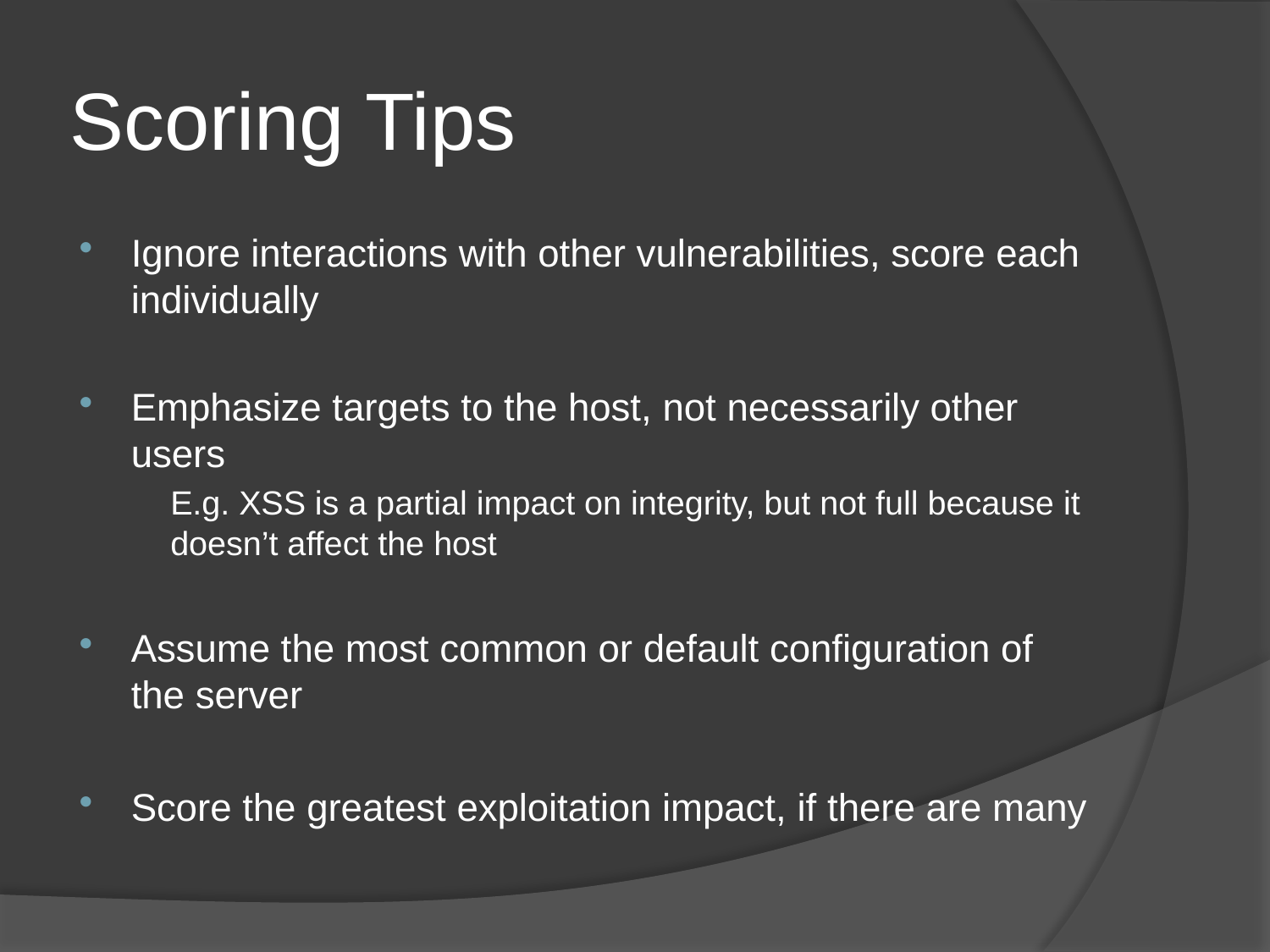

# Scoring Tips
Ignore interactions with other vulnerabilities, score each individually

Emphasize targets to the host, not necessarily other users
	E.g. XSS is a partial impact on integrity, but not full because it doesn’t affect the host

Assume the most common or default configuration of the server

Score the greatest exploitation impact, if there are many